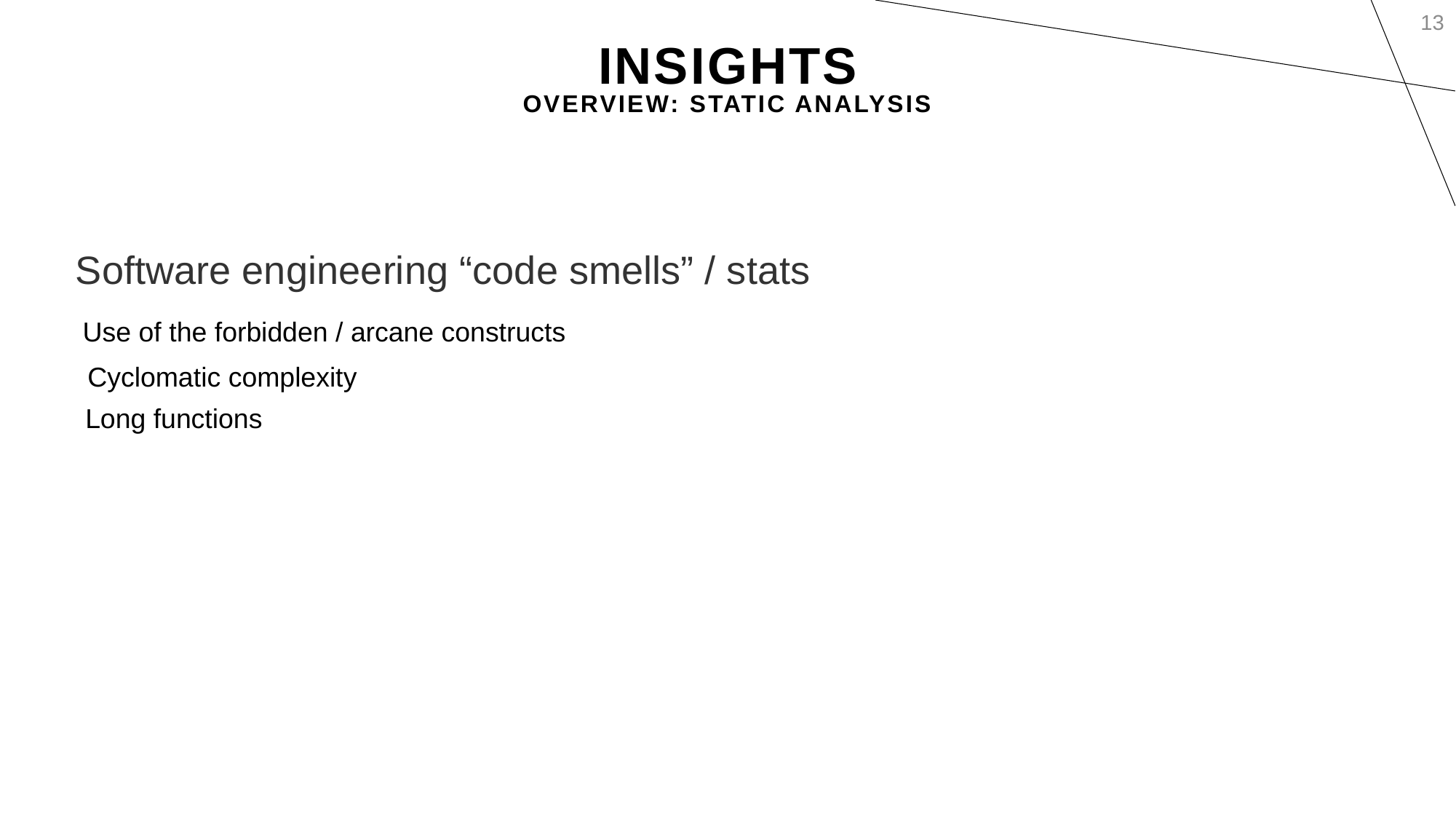

13
# Insights
OverView: Static Analysis
Software engineering “code smells” / stats
Use of the forbidden / arcane constructs
Cyclomatic complexity
Long functions